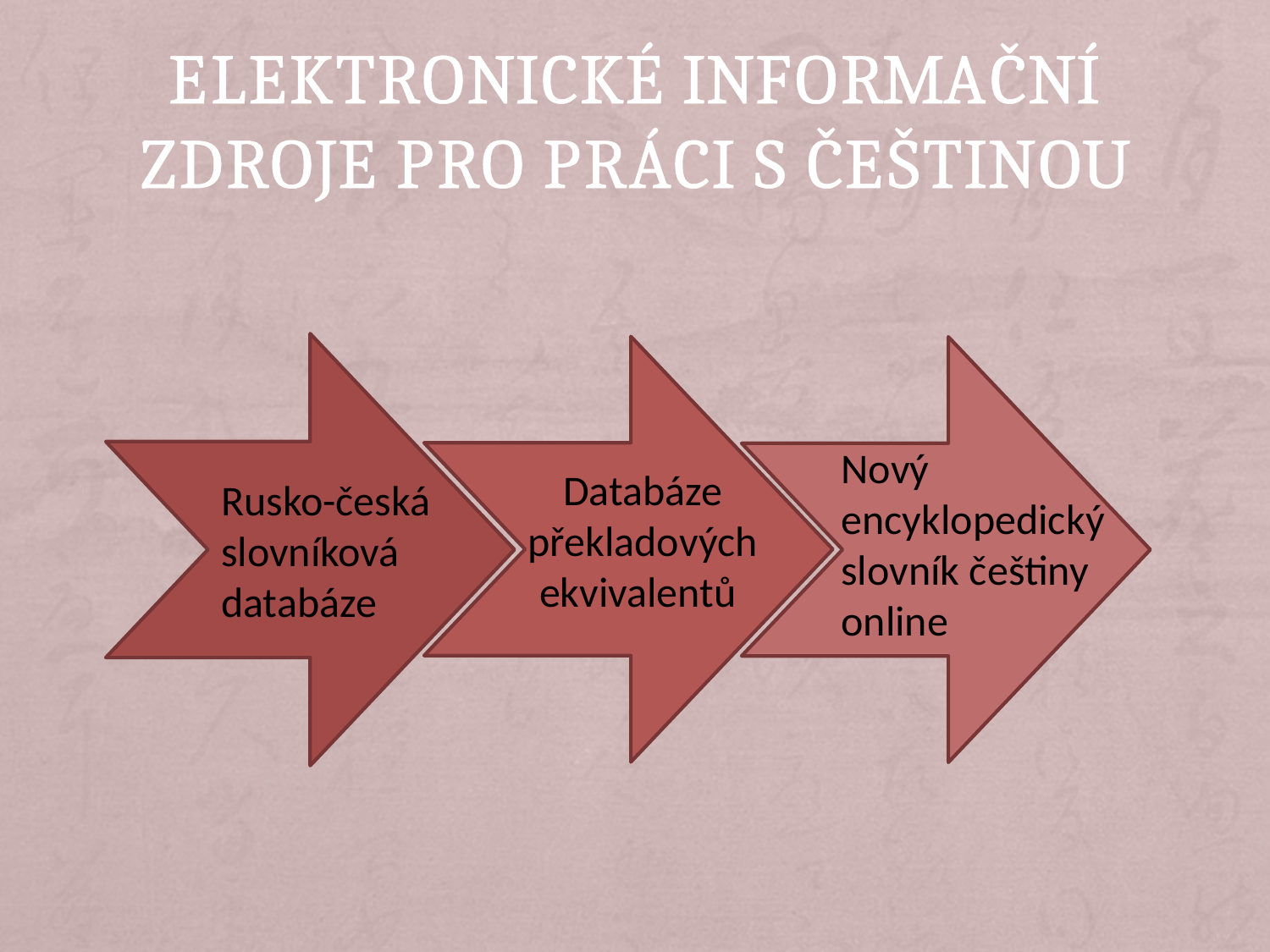

# Elektronické informační zdroje pro práci s češtinou

Nový encyklopedický slovník češtiny online
Databáze překladových ekvivalentů
Rusko-česká slovníková databáze